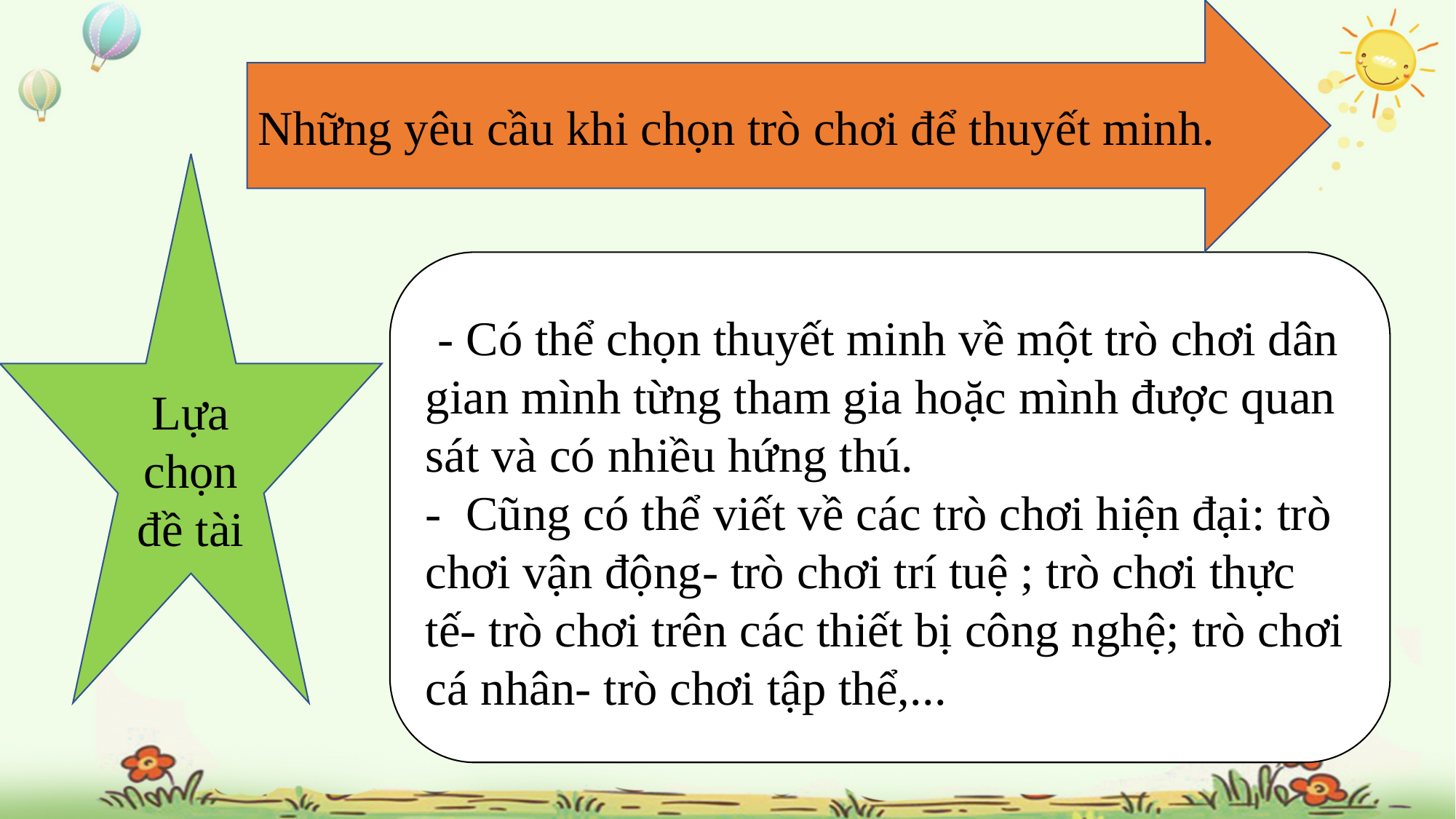

Những yêu cầu khi chọn trò chơi để thuyết minh.
Lựa chọn đề tài

 - Có thể chọn thuyết minh về một trò chơi dân gian mình từng tham gia hoặc mình được quan sát và có nhiều hứng thú.
-  Cũng có thể viết về các trò chơi hiện đại: trò chơi vận động- trò chơi trí tuệ ; trò chơi thực tế- trò chơi trên các thiết bị công nghệ; trò chơi cá nhân- trò chơi tập thể,...